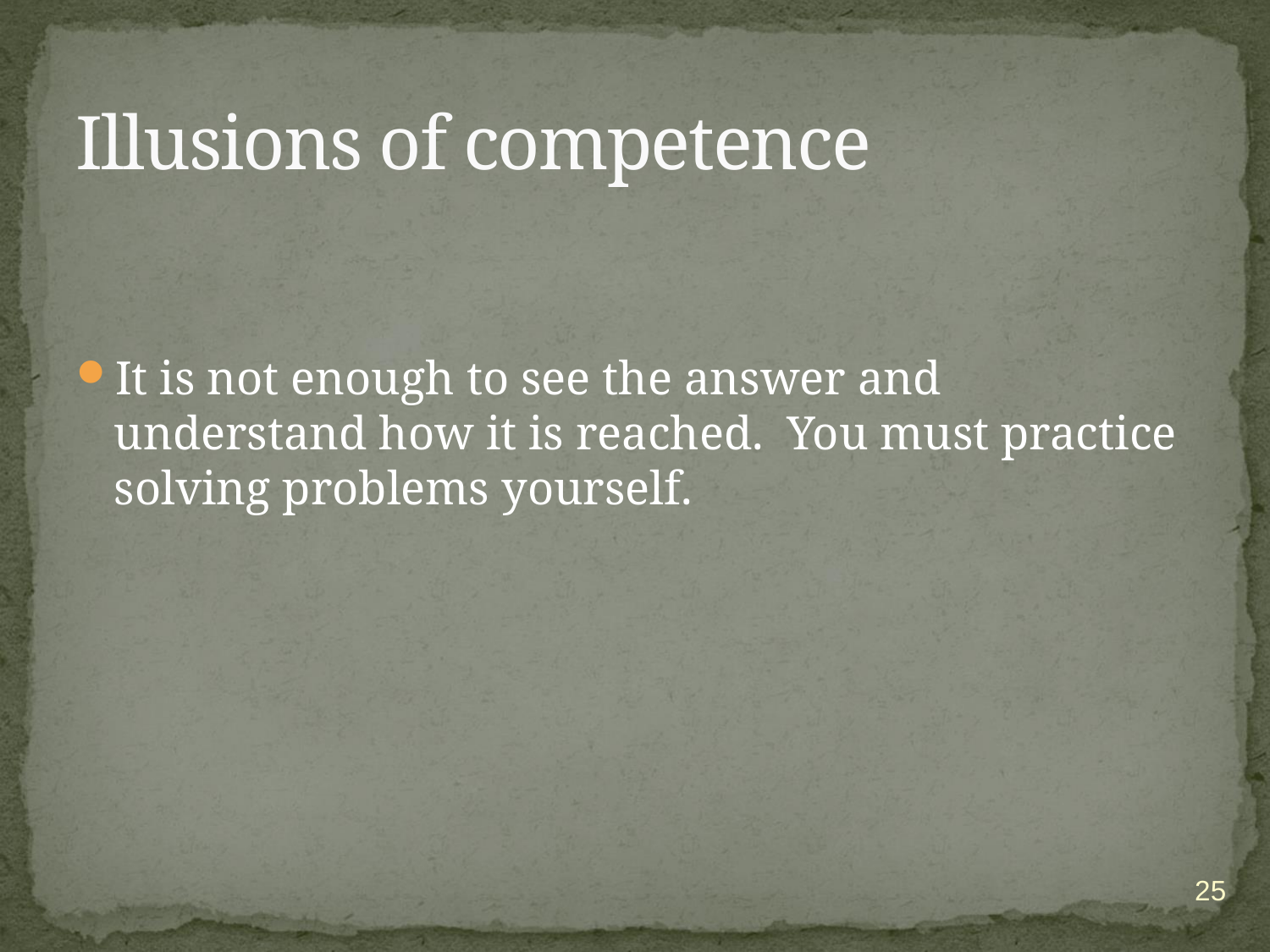

# Illusions of competence

It is not enough to see the answer and understand how it is reached.  You must practice solving problems yourself.
25